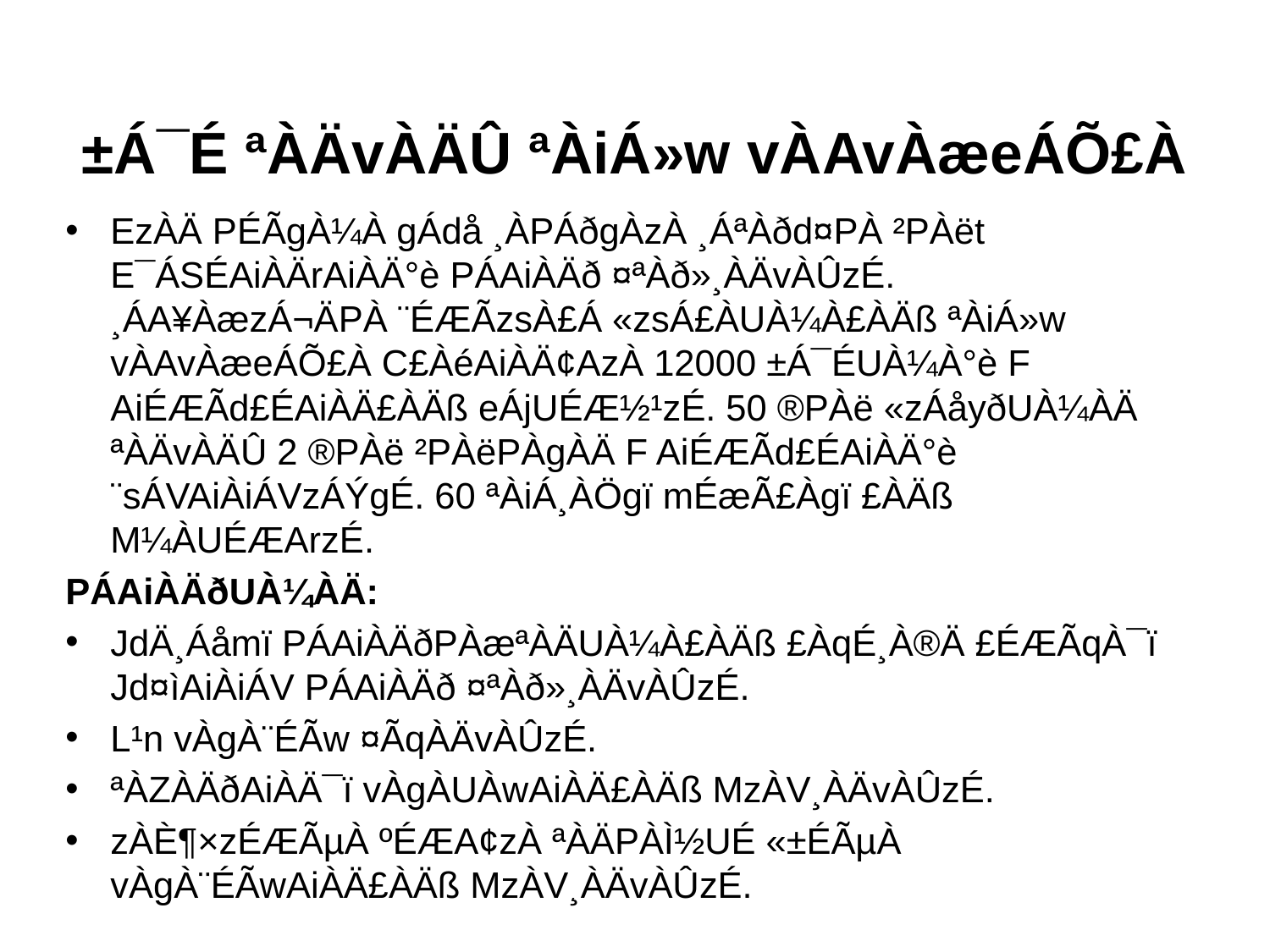

# ±Á¯É ªÀÄvÀÄÛ ªÀiÁ»w vÀAvÀæeÁÕ£À
EzÀÄ PÉÃgÀ¼À gÁdå ¸ÀPÁðgÀzÀ ¸ÁªÀðd¤PÀ ²PÀët E¯ÁSÉAiÀÄrAiÀÄ°è PÁAiÀÄð ¤ªÀð»¸ÀÄvÀÛzÉ. ¸ÁA¥ÀæzÁ¬ÄPÀ ¨ÉÆÃzsÀ£Á «zsÁ£ÀUÀ¼À£ÀÄß ªÀiÁ»w vÀAvÀæeÁÕ£À C£ÀéAiÀÄ¢AzÀ 12000 ±Á¯ÉUÀ¼À°è F AiÉÆÃd£ÉAiÀÄ£ÀÄß eÁjUÉÆ½¹zÉ. 50 ®PÀë «zÁåyðUÀ¼ÀÄ ªÀÄvÀÄÛ 2 ®PÀë ²PÀëPÀgÀÄ F AiÉÆÃd£ÉAiÀÄ°è ¨sÁVAiÀiÁVzÁÝgÉ. 60 ªÀiÁ¸ÀÖgï mÉæÃ£Àgï £ÀÄß M¼ÀUÉÆArzÉ.
PÁAiÀÄðUÀ¼ÀÄ:
JdÄ¸Áåmï PÁAiÀÄðPÀæªÀÄUÀ¼À£ÀÄß £ÀqÉ¸À®Ä £ÉÆÃqÀ¯ï Jd¤ìAiÀiÁV PÁAiÀÄð ¤ªÀð»¸ÀÄvÀÛzÉ.
L¹n vÀgÀ¨ÉÃw ¤ÃqÀÄvÀÛzÉ.
ªÀZÀÄðAiÀÄ¯ï vÀgÀUÀwAiÀÄ£ÀÄß MzÀV¸ÀÄvÀÛzÉ.
zÀÈ¶×zÉÆÃµÀ ºÉÆA¢zÀ ªÀÄPÀÌ½UÉ «±ÉÃµÀ vÀgÀ¨ÉÃwAiÀÄ£ÀÄß MzÀV¸ÀÄvÀÛzÉ.